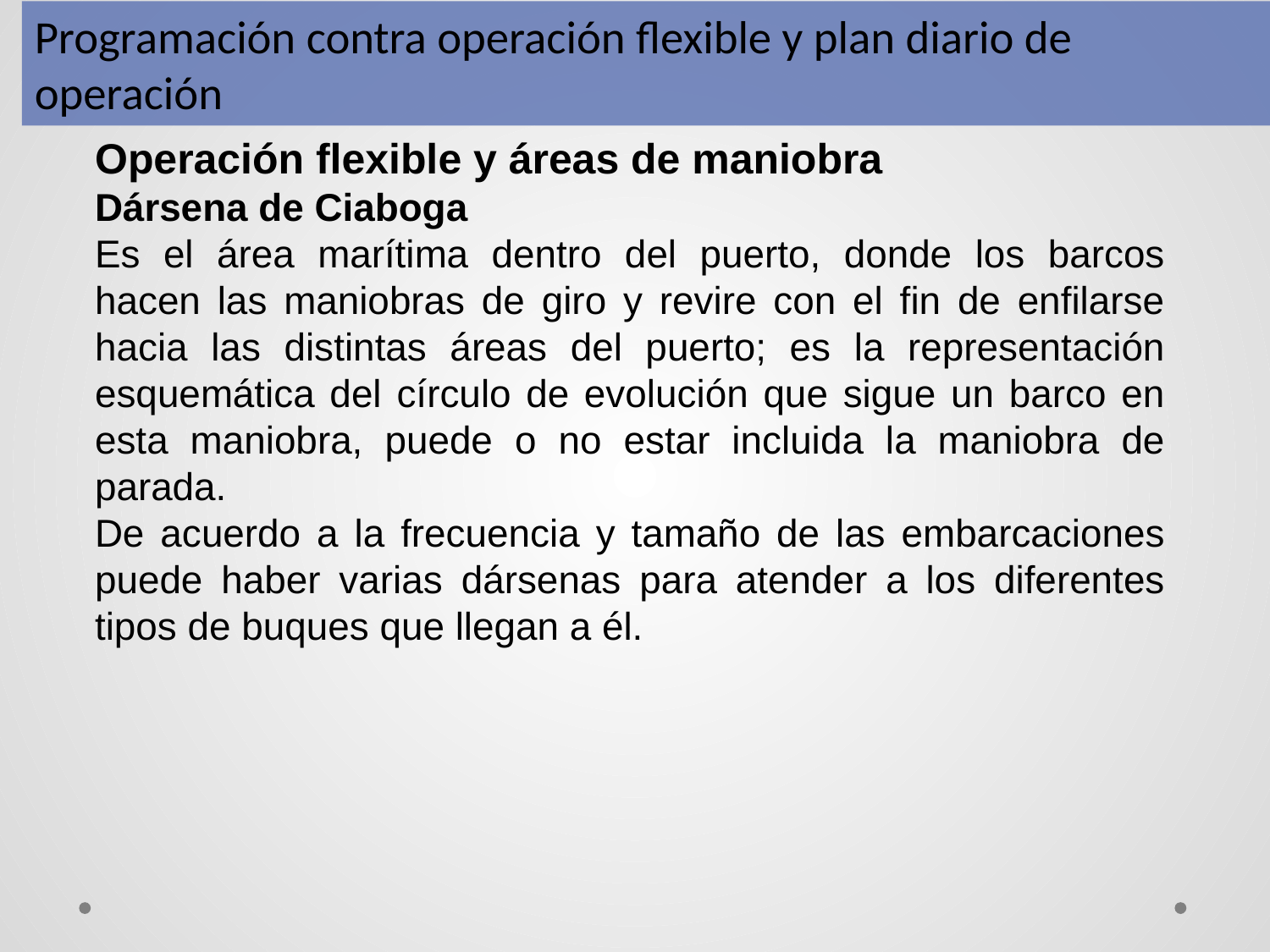

Programación contra operación flexible y plan diario de operación
Operación flexible y áreas de maniobra
Dársena de Ciaboga
Es el área marítima dentro del puerto, donde los barcos hacen las maniobras de giro y revire con el fin de enfilarse hacia las distintas áreas del puerto; es la representación esquemática del círculo de evolución que sigue un barco en esta maniobra, puede o no estar incluida la maniobra de parada.
De acuerdo a la frecuencia y tamaño de las embarcaciones puede haber varias dársenas para atender a los diferentes tipos de buques que llegan a él.